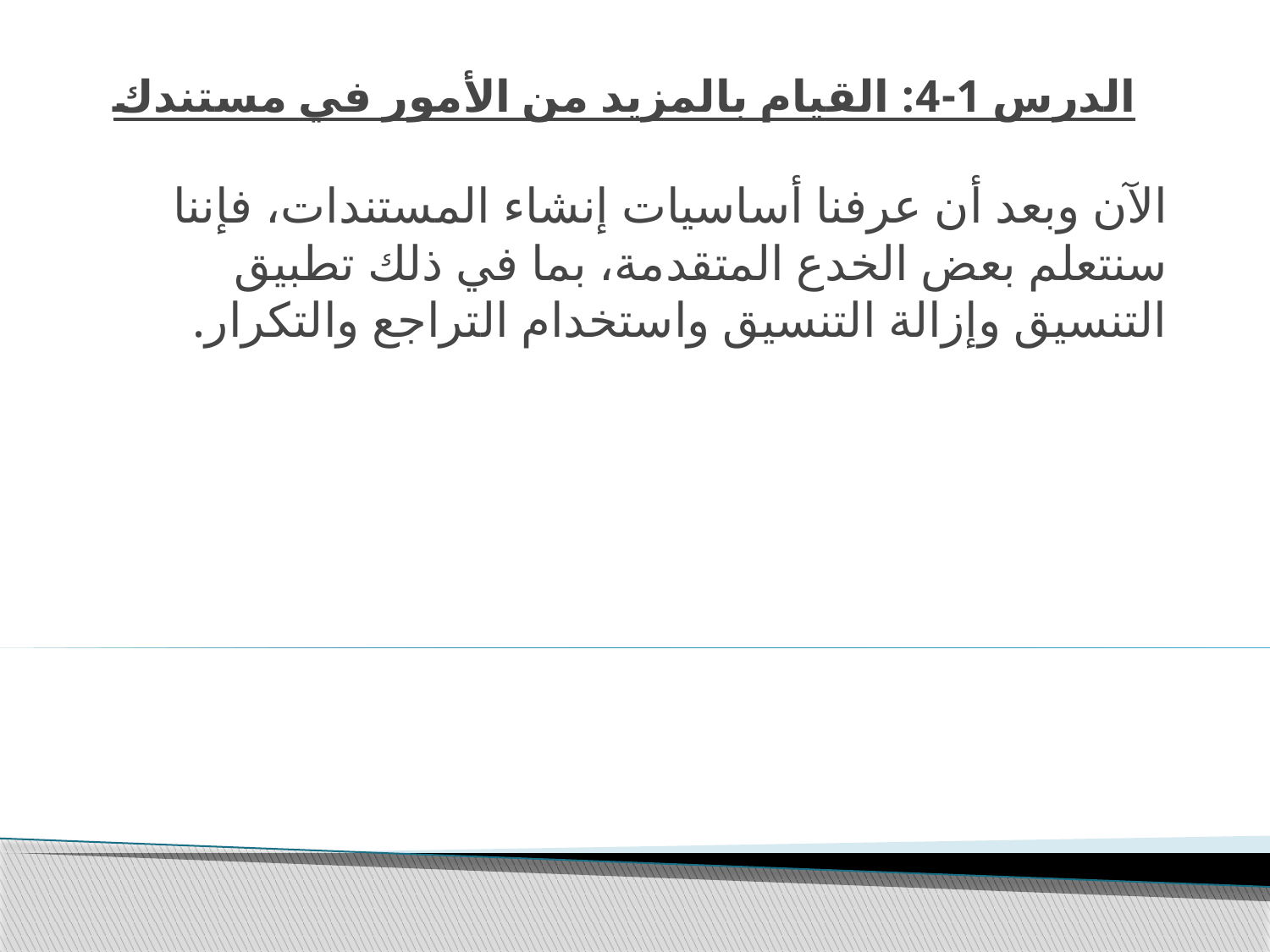

# الدرس 1-4: القيام بالمزيد من الأمور في مستندك
الآن وبعد أن عرفنا أساسيات إنشاء المستندات، فإننا سنتعلم بعض الخدع المتقدمة، بما في ذلك تطبيق التنسيق وإزالة التنسيق واستخدام التراجع والتكرار.